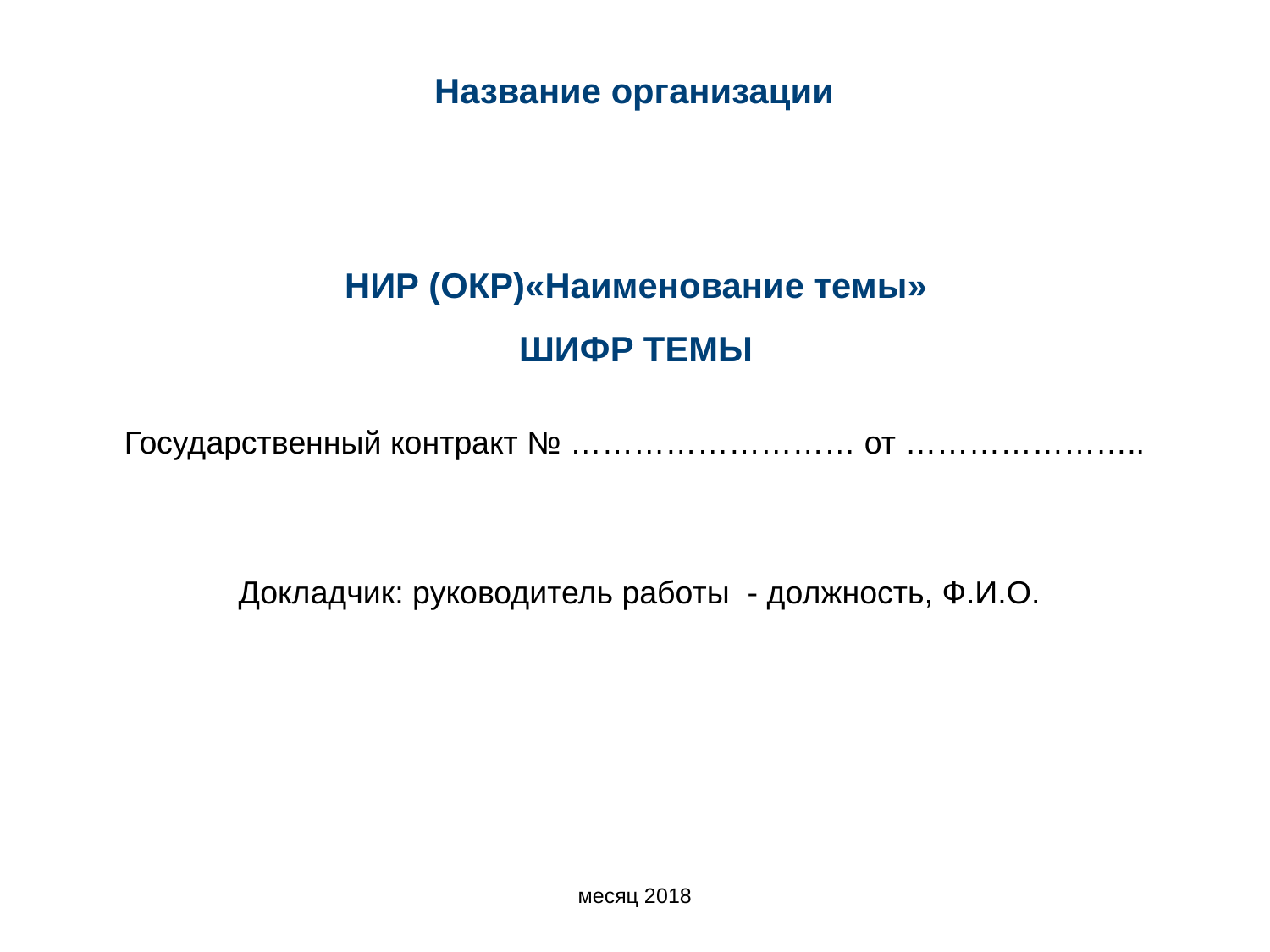

# Название организации
НИР (ОКР)«Наименование темы»
Шифр темы
Государственный контракт № ……………………… от …………………..
Докладчик: руководитель работы  - должность, Ф.И.О.
месяц 2018